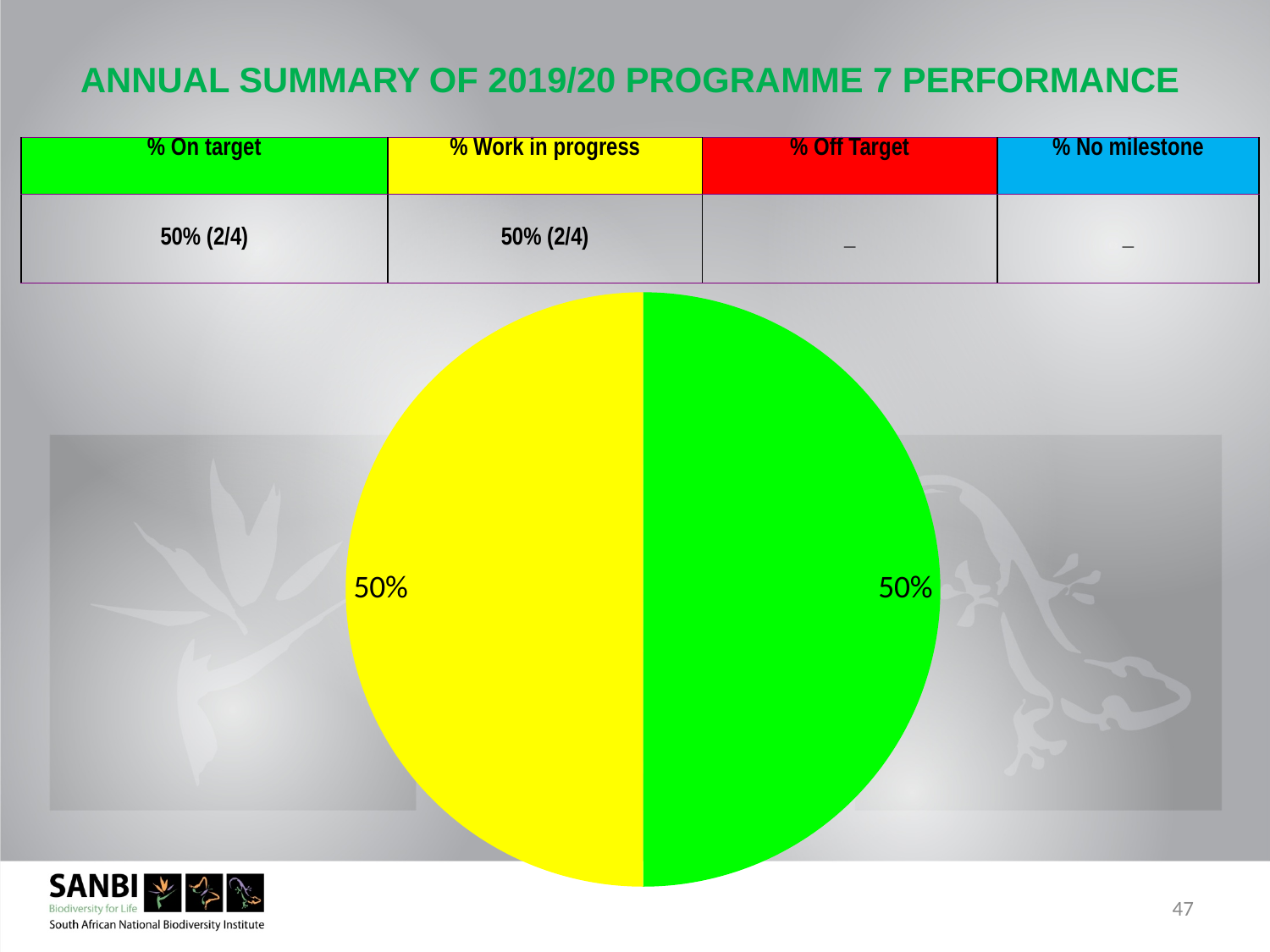

# ANNUAL SUMMARY OF 2019/20 PROGRAMME 7 PERFORMANCE
| % On target | % Work in progress | % Off Target | % No milestone |
| --- | --- | --- | --- |
| 50% (2/4) | 50% (2/4) | \_ | \_ |

### Chart

| Category | Sales |
|---|---|
| On target | 0.5 |
| Work in progress | 0.5 |
| off target  | 0.0 |
| no milestone | 0.0 |
47